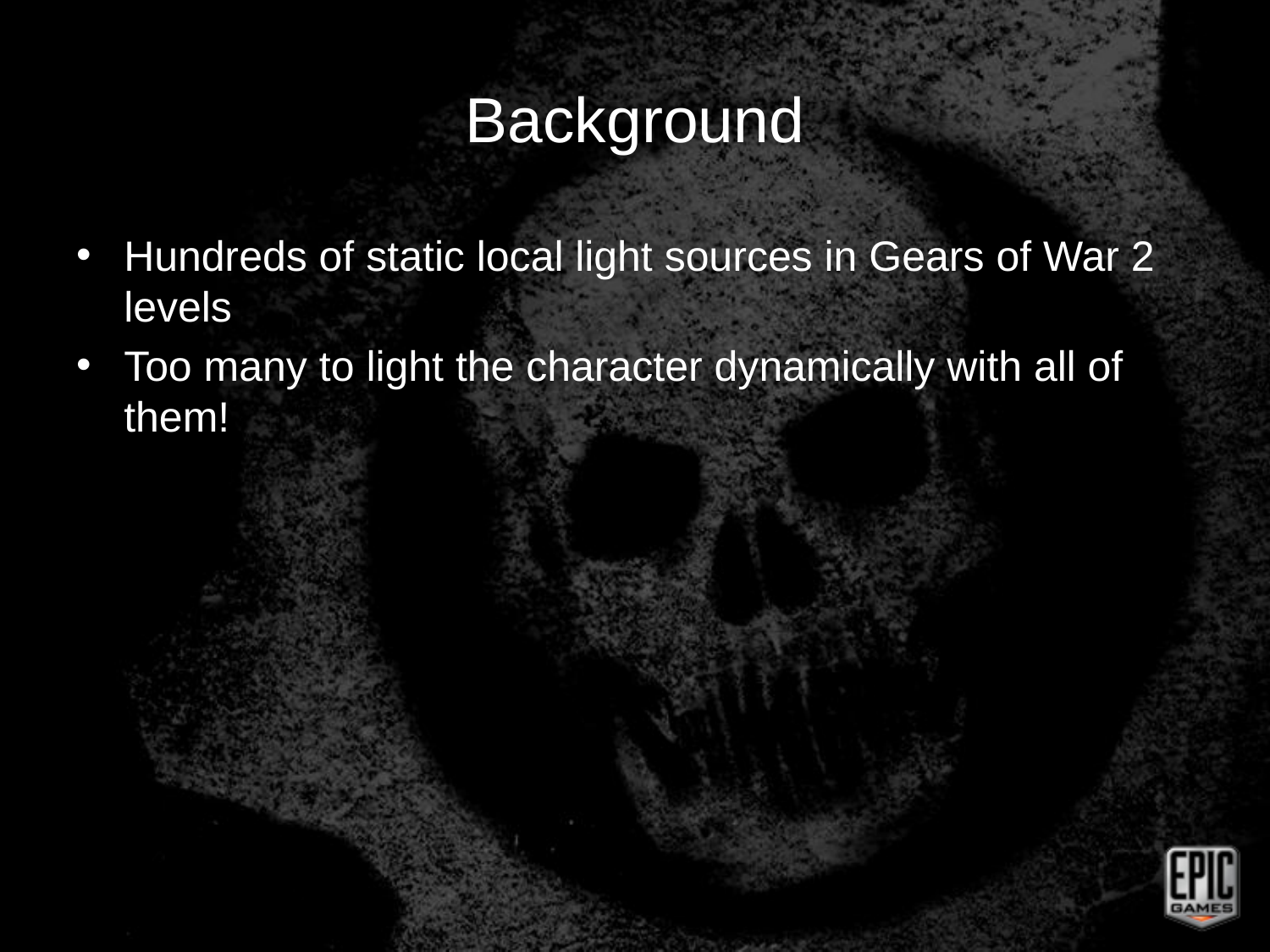

# Background
Hundreds of static local light sources in Gears of War 2 levels
Too many to light the character dynamically with all of them!